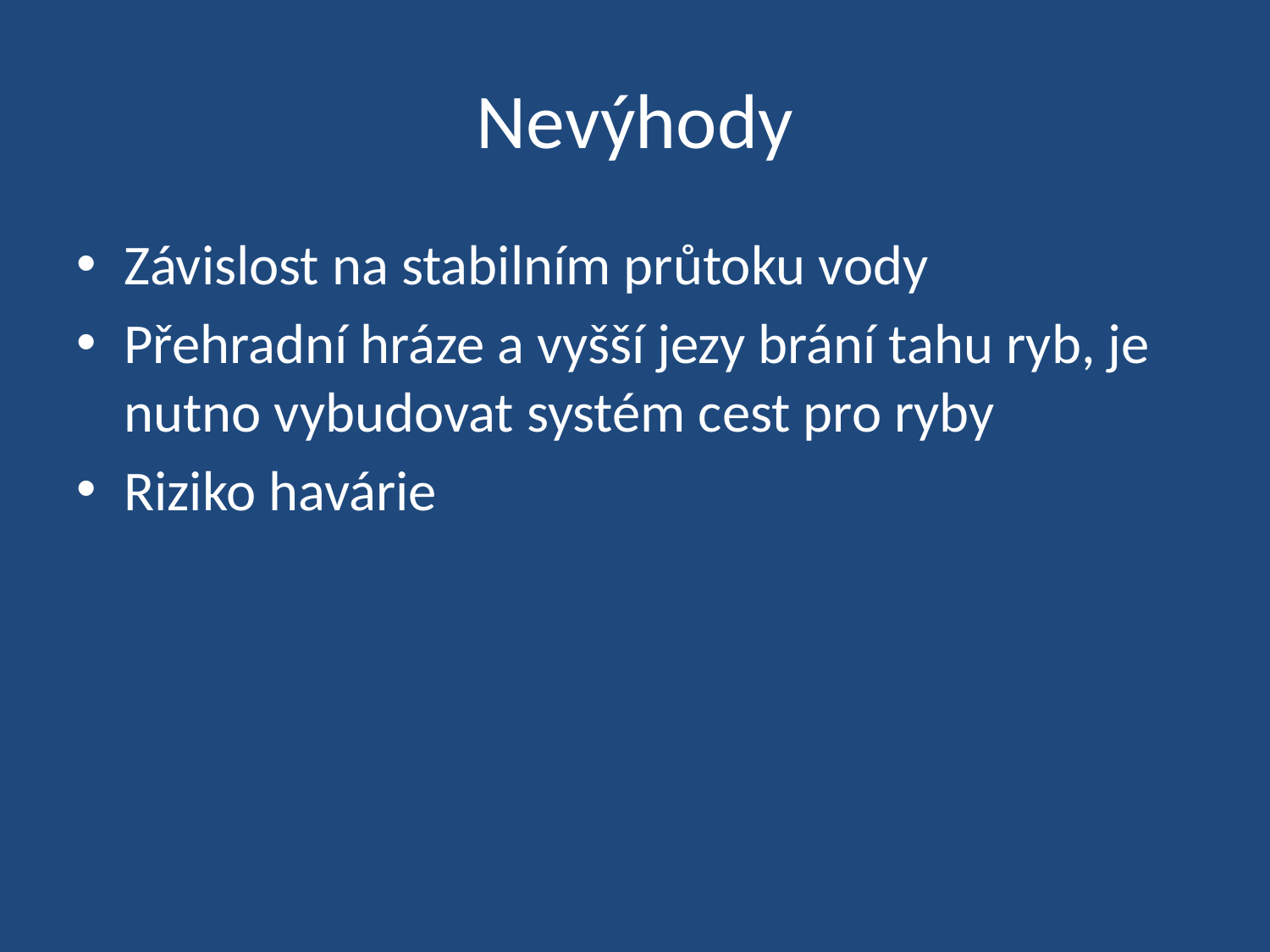

# Nevýhody
Závislost na stabilním průtoku vody
Přehradní hráze a vyšší jezy brání tahu ryb, je nutno vybudovat systém cest pro ryby
Riziko havárie